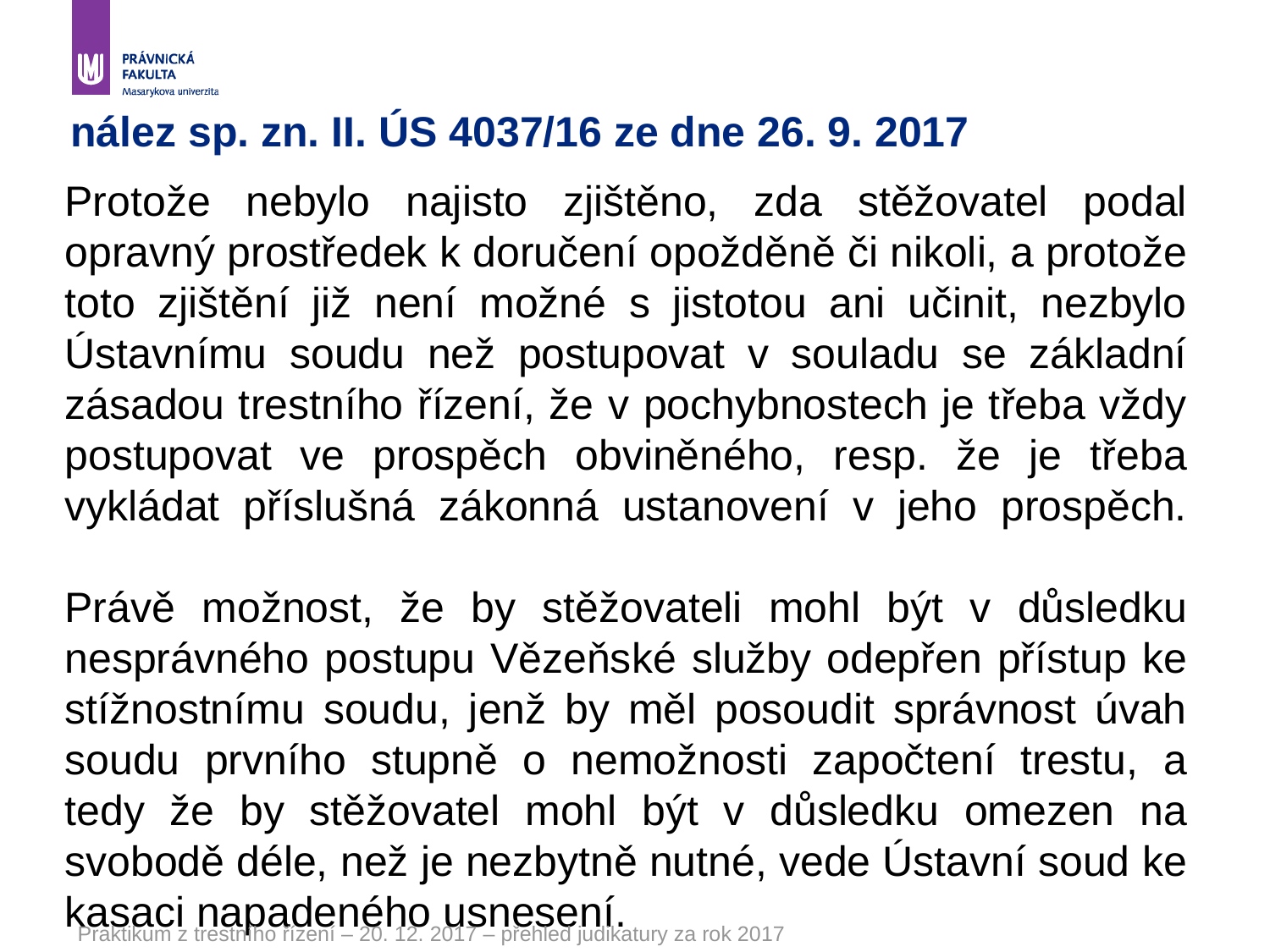

# nález sp. zn. II. ÚS 4037/16 ze dne 26. 9. 2017
Protože nebylo najisto zjištěno, zda stěžovatel podal opravný prostředek k doručení opožděně či nikoli, a protože toto zjištění již není možné s jistotou ani učinit, nezbylo Ústavnímu soudu než postupovat v souladu se základní zásadou trestního řízení, že v pochybnostech je třeba vždy postupovat ve prospěch obviněného, resp. že je třeba vykládat příslušná zákonná ustanovení v jeho prospěch.
Právě možnost, že by stěžovateli mohl být v důsledku nesprávného postupu Vězeňské služby odepřen přístup ke stížnostnímu soudu, jenž by měl posoudit správnost úvah soudu prvního stupně o nemožnosti započtení trestu, a tedy že by stěžovatel mohl být v důsledku omezen na svobodě déle, než je nezbytně nutné, vede Ústavní soud ke kasaci napadeného usnesení.
Praktikum z trestního řízení – 20. 12. 2017 – přehled judikatury za rok 2017